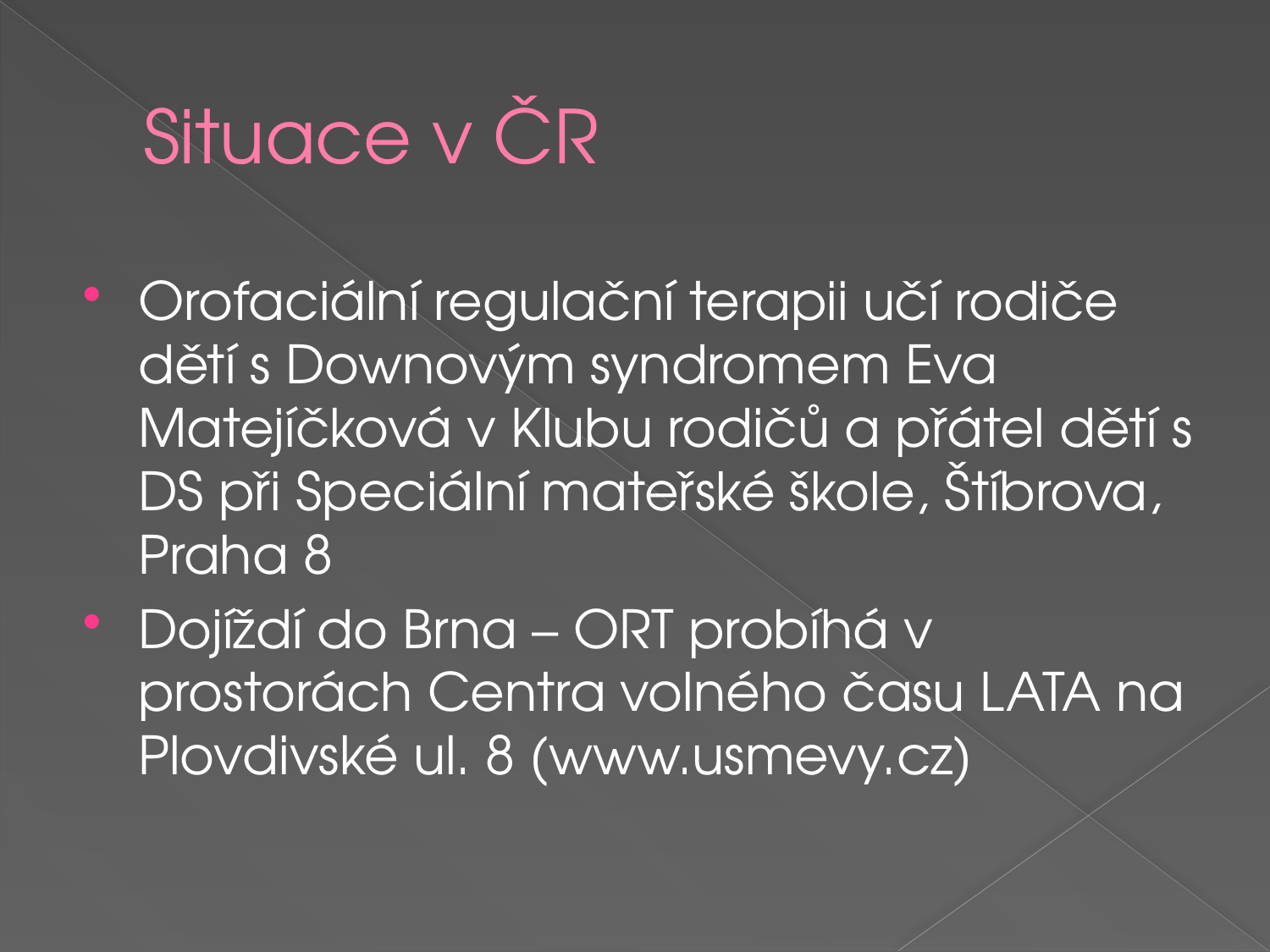

# Situace v ČR
Orofaciální regulační terapii učí rodiče dětí s Downovým syndromem Eva Matejíčková v Klubu rodičů a přátel dětí s DS při Speciální mateřské škole, Štíbrova, Praha 8
Dojíždí do Brna – ORT probíhá v prostorách Centra volného času LATA na Plovdivské ul. 8 (www.usmevy.cz)